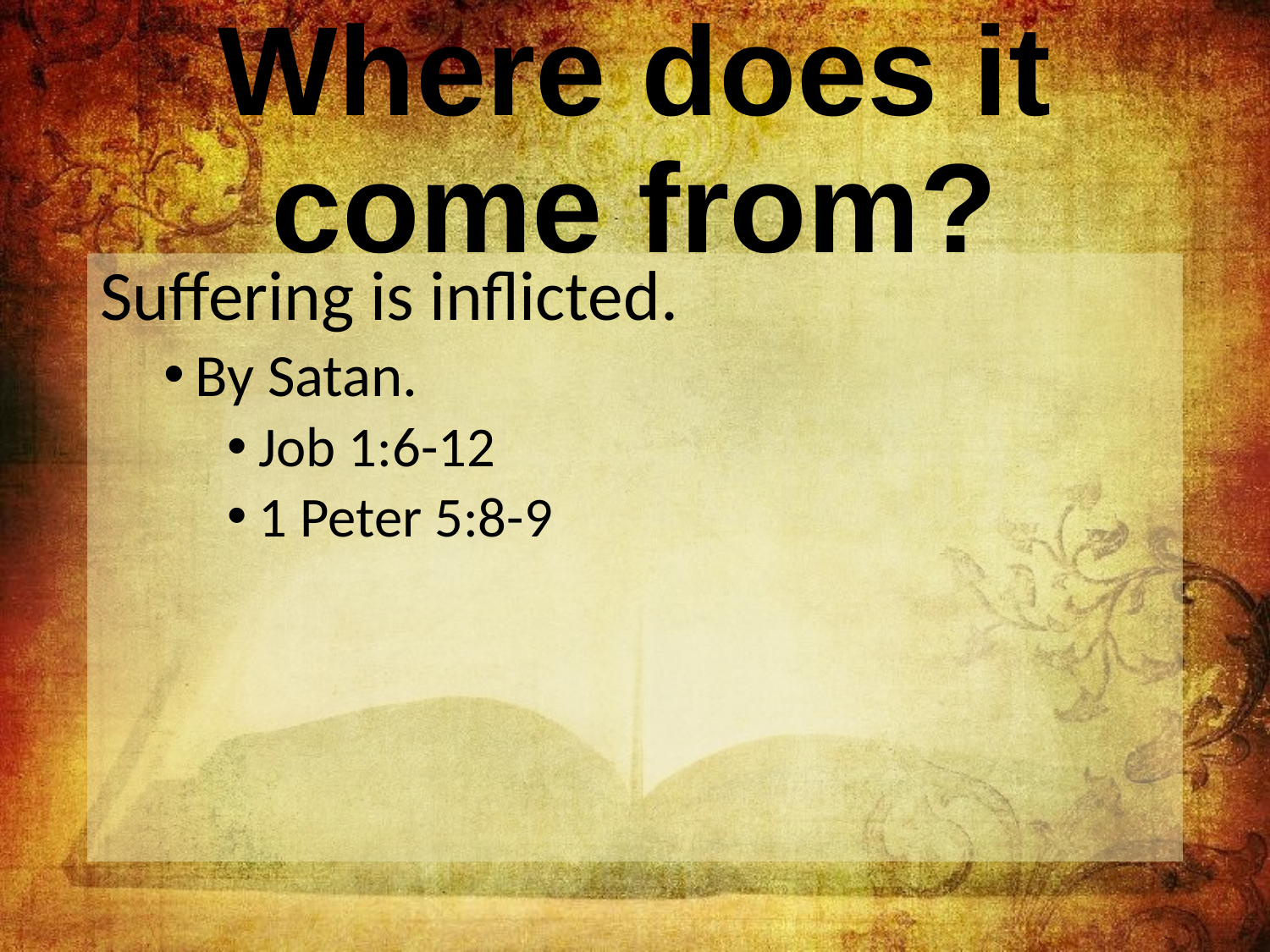

# Where does it come from?
Suffering is inflicted.
By Satan.
Job 1:6-12
1 Peter 5:8-9